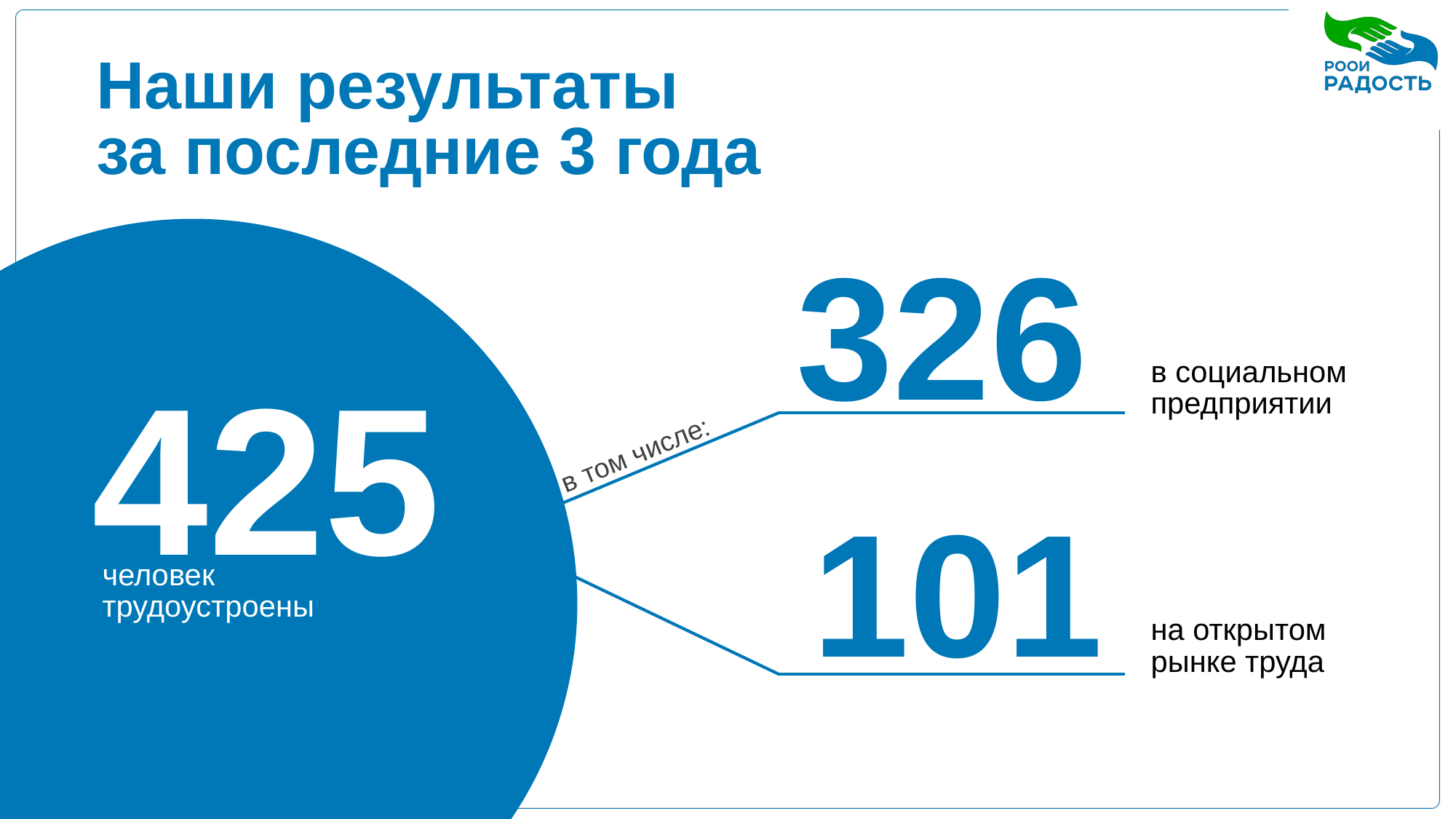

Наши результаты
за последние 3 года

326
425
в социальном предприятии
в том числе:
101
человек трудоустроены
на открытом рынке труда